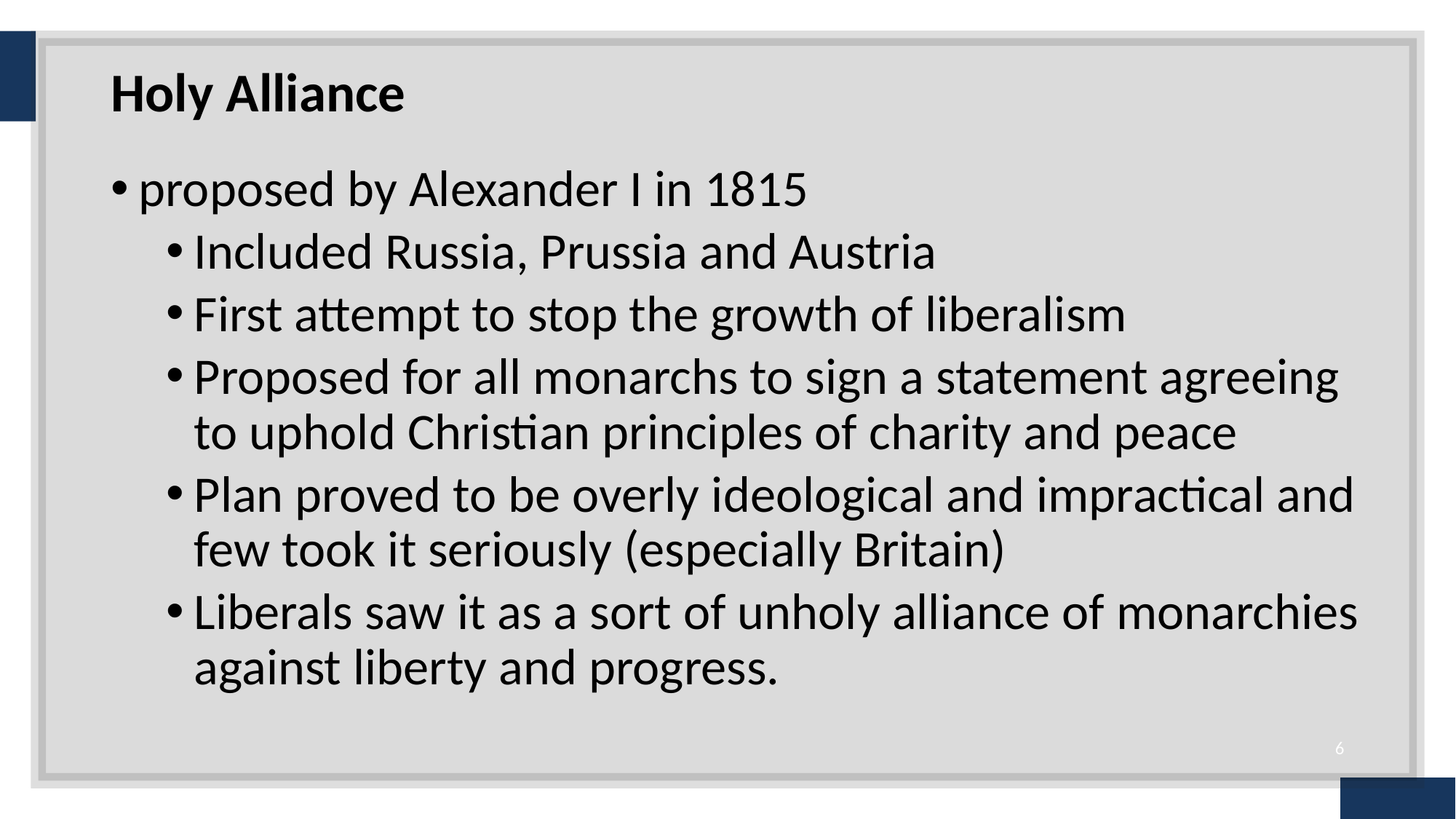

# Holy Alliance

proposed by Alexander I in 1815
Included Russia, Prussia and Austria
First attempt to stop the growth of liberalism
Proposed for all monarchs to sign a statement agreeing to uphold Christian principles of charity and peace
Plan proved to be overly ideological and impractical and few took it seriously (especially Britain)
Liberals saw it as a sort of unholy alliance of monarchies against liberty and progress.
6